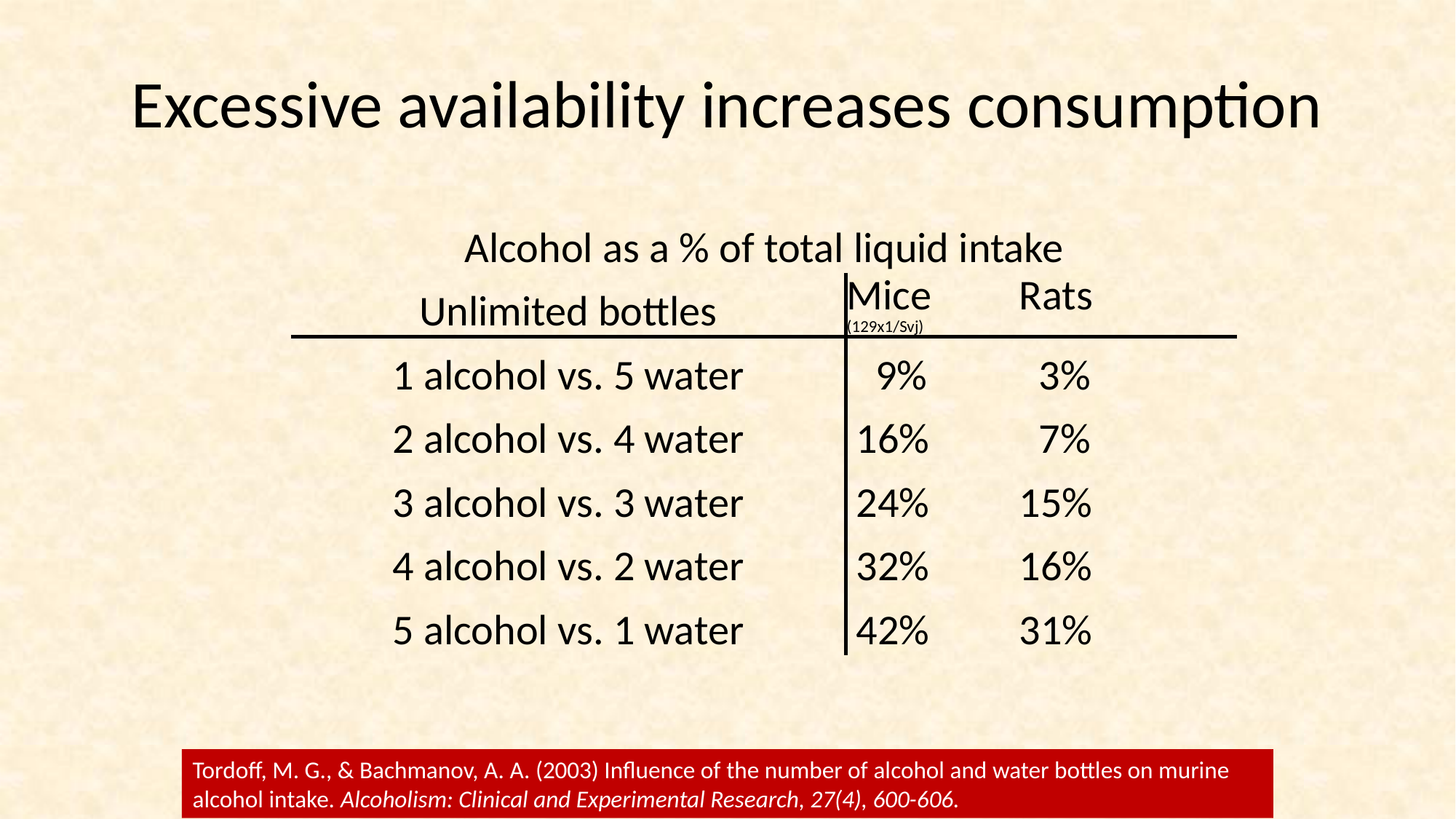

# Excessive availability increases consumption
| Alcohol as a % of total liquid intake |  |  |
| --- | --- | --- |
| Unlimited bottles | Mice (129x1/Svj) | Rats |
| 1 alcohol vs. 5 water | 9% | 3% |
| 2 alcohol vs. 4 water | 16% | 7% |
| 3 alcohol vs. 3 water | 24% | 15% |
| 4 alcohol vs. 2 water | 32% | 16% |
| 5 alcohol vs. 1 water | 42% | 31% |
Tordoff, M. G., & Bachmanov, A. A. (2003) Influence of the number of alcohol and water bottles on murine alcohol intake. Alcoholism: Clinical and Experimental Research, 27(4), 600-606.